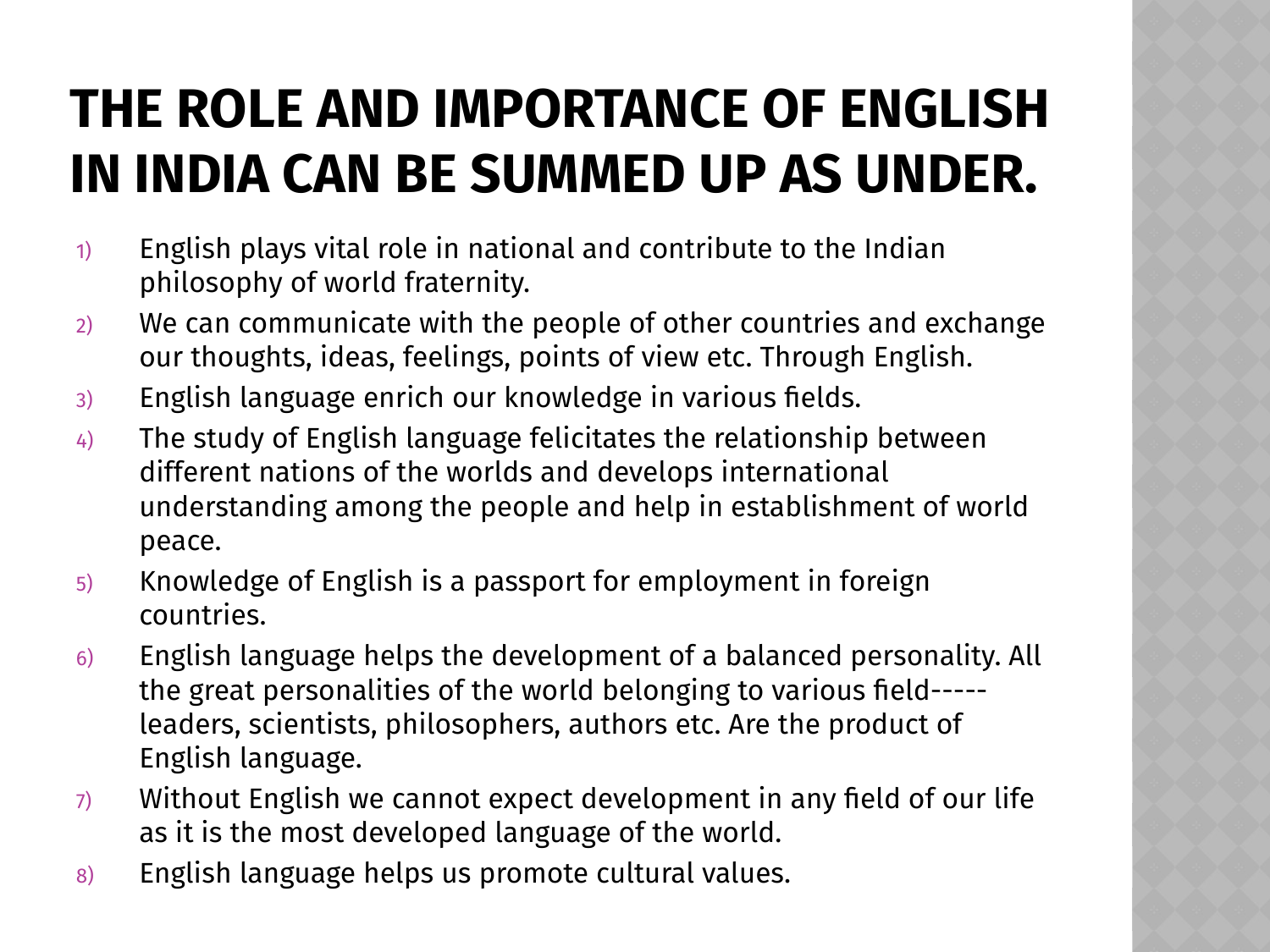

# The role and importance of English in India can be summed up as under.
English plays vital role in national and contribute to the Indian philosophy of world fraternity.
We can communicate with the people of other countries and exchange our thoughts, ideas, feelings, points of view etc. Through English.
English language enrich our knowledge in various fields.
The study of English language felicitates the relationship between different nations of the worlds and develops international understanding among the people and help in establishment of world peace.
Knowledge of English is a passport for employment in foreign countries.
English language helps the development of a balanced personality. All the great personalities of the world belonging to various field----- leaders, scientists, philosophers, authors etc. Are the product of English language.
Without English we cannot expect development in any field of our life as it is the most developed language of the world.
English language helps us promote cultural values.